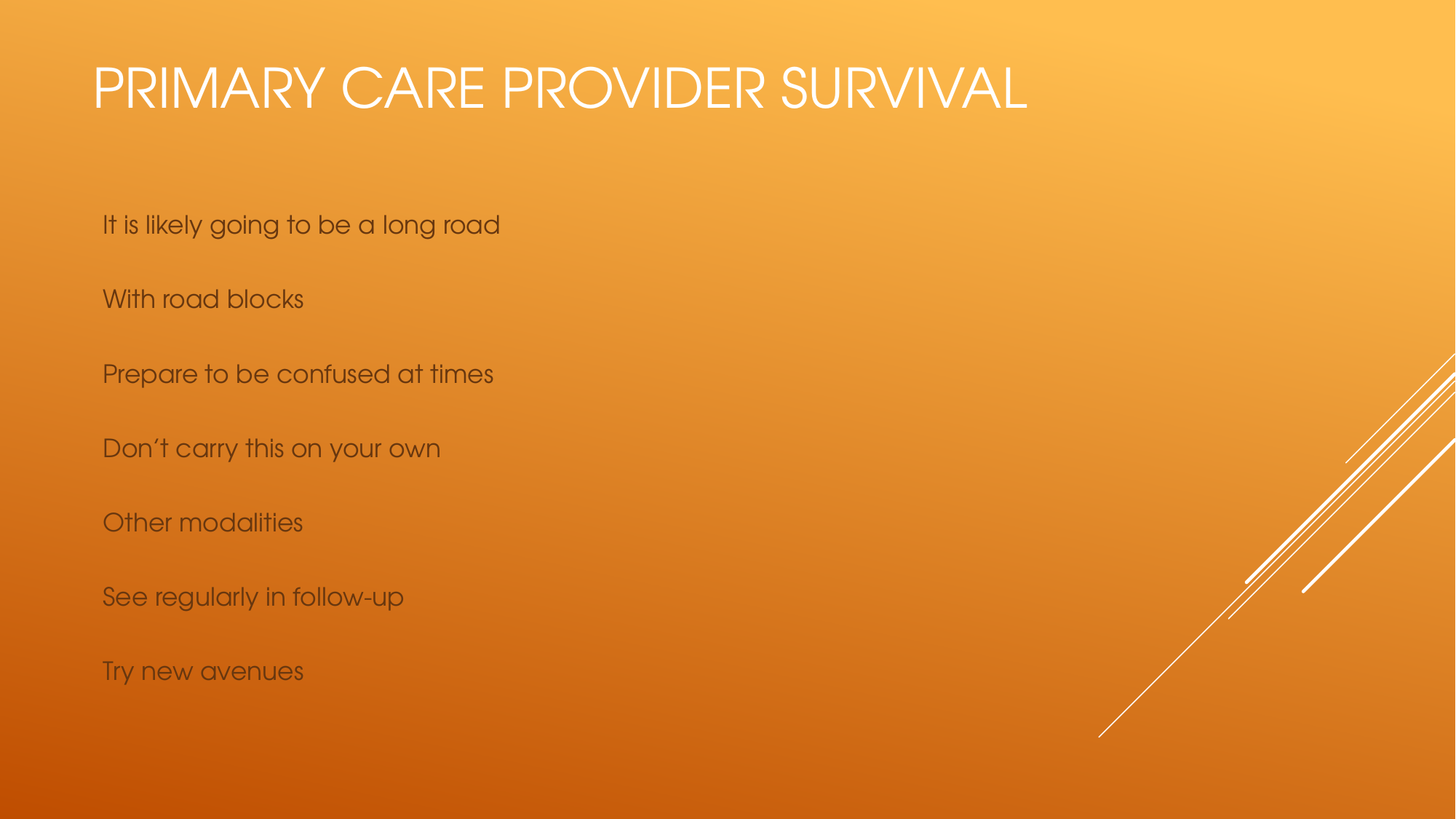

# Primary Care Provider Survival
It is likely going to be a long road

With road blocks

Prepare to be confused at times

Don’t carry this on your own

Other modalities

See regularly in follow-up

Try new avenues